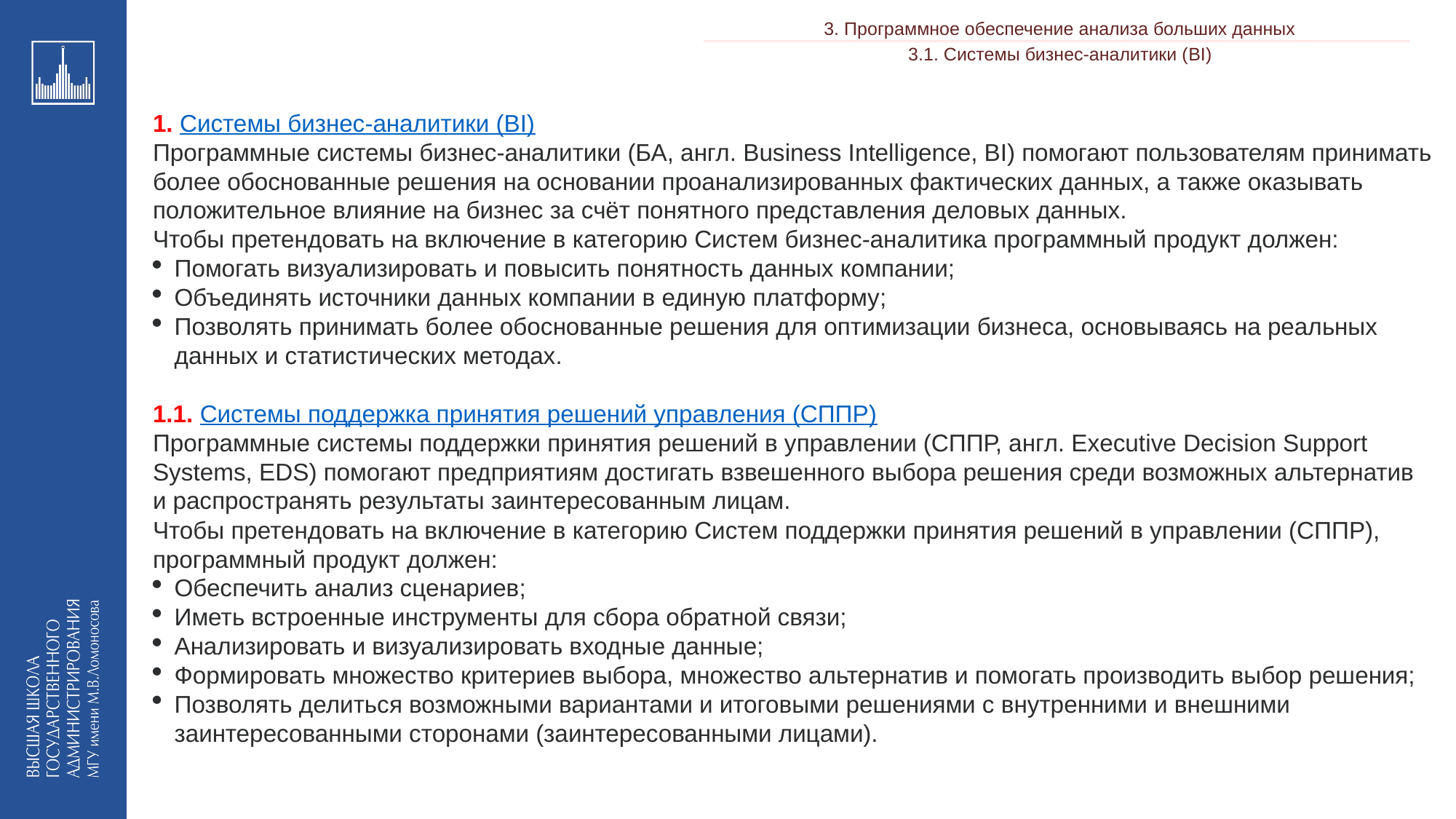

3. Программное обеспечение анализа больших данных
___________________________________________________________________________________________________________________________________________________________________________________________________________________________________________________________________________________________________________________________________________________________________________________________________________________________________________________________________________________________________________________________________________________________________________________________________________________________________________________________________________________________________________________________________________________________________________________________________________________________________________________________________________________________________________________________________________________________________________________________________________________-__________________________________________________________________________________________________________________________________________________________________________________________________________________________________________________________________________________________________________________________________________________________________________________________________________________________________________________________________________________________________________________________________________________________________________________________________________________________________________________________________________________________________________________________________________________________________________________________________________________________________________________________________________________________________________________________________________________________________________________________________________________
3.1. Системы бизнес-аналитики (BI)
1. Системы бизнес-аналитики (BI)
Программные системы бизнес-аналитики (БА, англ. Business Intelligence, BI) помогают пользователям принимать более обоснованные решения на основании проанализированных фактических данных, а также оказывать положительное влияние на бизнес за счёт понятного представления деловых данных.
Чтобы претендовать на включение в категорию Систем бизнес-аналитика программный продукт должен:
Помогать визуализировать и повысить понятность данных компании;
Объединять источники данных компании в единую платформу;
Позволять принимать более обоснованные решения для оптимизации бизнеса, основываясь на реальных данных и статистических методах.

1.1. Системы поддержка принятия решений управления (СППР)
Программные системы поддержки принятия решений в управлении (СППР, англ. Executive Decision Support Systems, EDS) помогают предприятиям достигать взвешенного выбора решения среди возможных альтернатив и распространять результаты заинтересованным лицам.
Чтобы претендовать на включение в категорию Систем поддержки принятия решений в управлении (СППР), программный продукт должен:
Обеспечить анализ сценариев;
Иметь встроенные инструменты для сбора обратной связи;
Анализировать и визуализировать входные данные;
Формировать множество критериев выбора, множество альтернатив и помогать производить выбор решения;
Позволять делиться возможными вариантами и итоговыми решениями с внутренними и внешними заинтересованными сторонами (заинтересованными лицами).